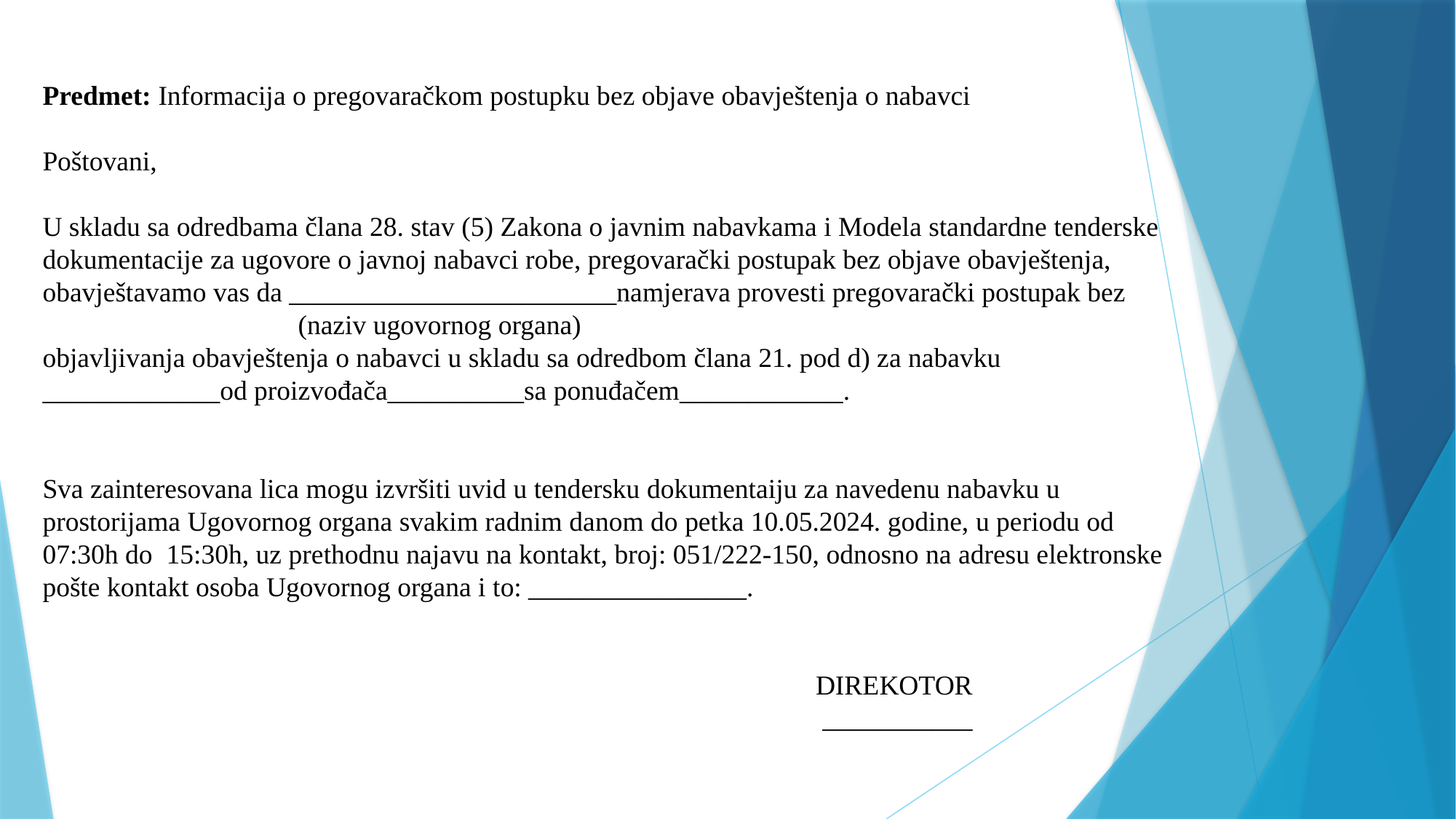

# Predmet: Informacija o pregovaračkom postupku bez objave obavještenja o nabavci Poštovani,  U skladu sa odredbama člana 28. stav (5) Zakona o javnim nabavkama i Modela standardne tenderske dokumentacije za ugovore o javnoj nabavci robe, pregovarački postupak bez objave obavještenja, obavještavamo vas da ________________________namjerava provesti pregovarački postupak bez (naziv ugovornog organa) objavljivanja obavještenja o nabavci u skladu sa odredbom člana 21. pod d) za nabavku _____________od proizvođača__________sa ponuđačem____________. Sva zainteresovana lica mogu izvršiti uvid u tendersku dokumentaiju za navedenu nabavku u prostorijama Ugovornog organa svakim radnim danom do petka 10.05.2024. godine, u periodu od 07:30h do  15:30h, uz prethodnu najavu na kontakt, broj: 051/222-150, odnosno na adresu elektronske pošte kontakt osoba Ugovornog organa i to: ________________. DIREKOTOR ___________